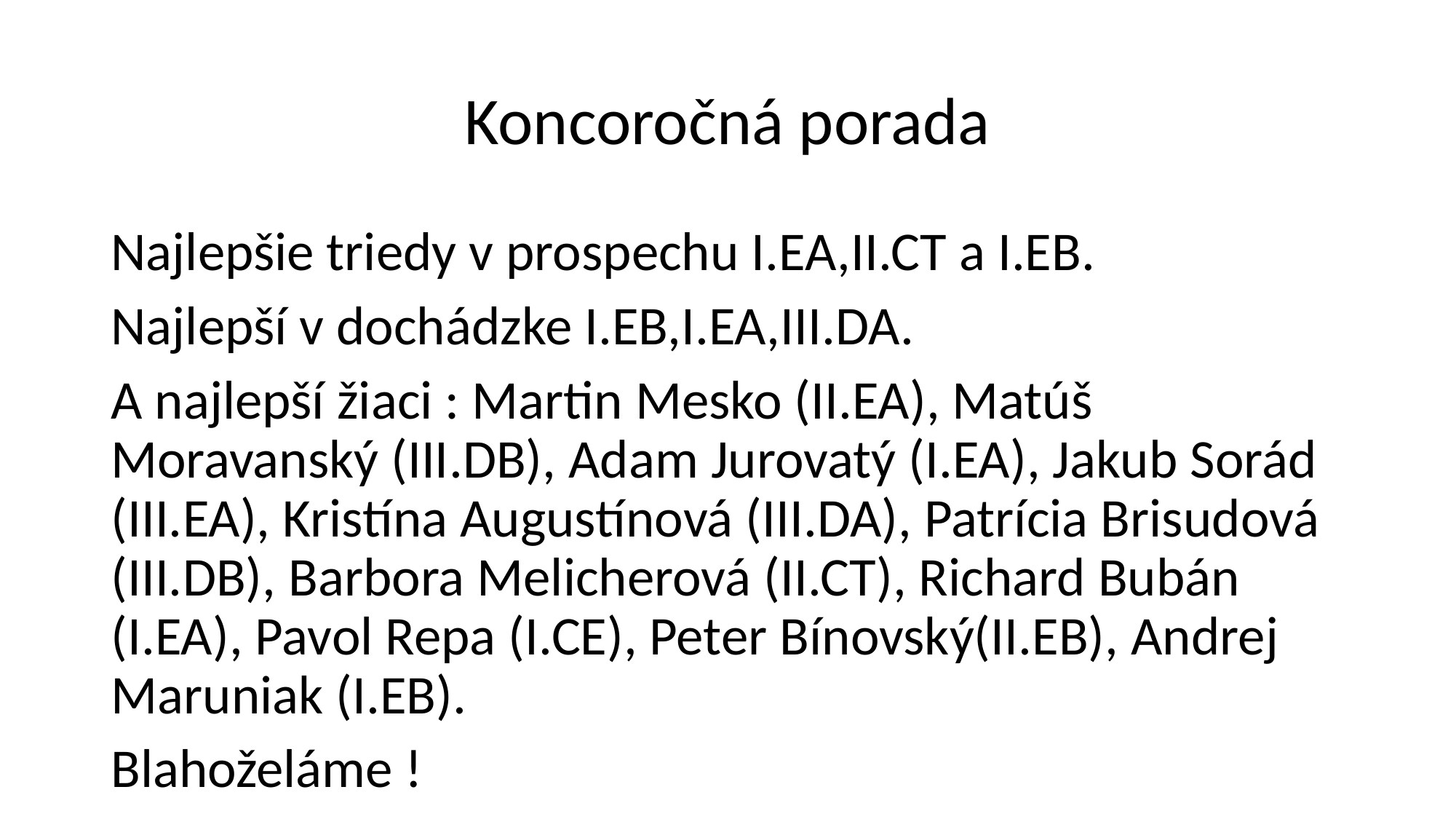

# Koncoročná porada
Najlepšie triedy v prospechu I.EA,II.CT a I.EB.
Najlepší v dochádzke I.EB,I.EA,III.DA.
A najlepší žiaci : Martin Mesko (II.EA), Matúš Moravanský (III.DB), Adam Jurovatý (I.EA), Jakub Sorád (III.EA), Kristína Augustínová (III.DA), Patrícia Brisudová (III.DB), Barbora Melicherová (II.CT), Richard Bubán (I.EA), Pavol Repa (I.CE), Peter Bínovský(II.EB), Andrej Maruniak (I.EB).
Blahoželáme !